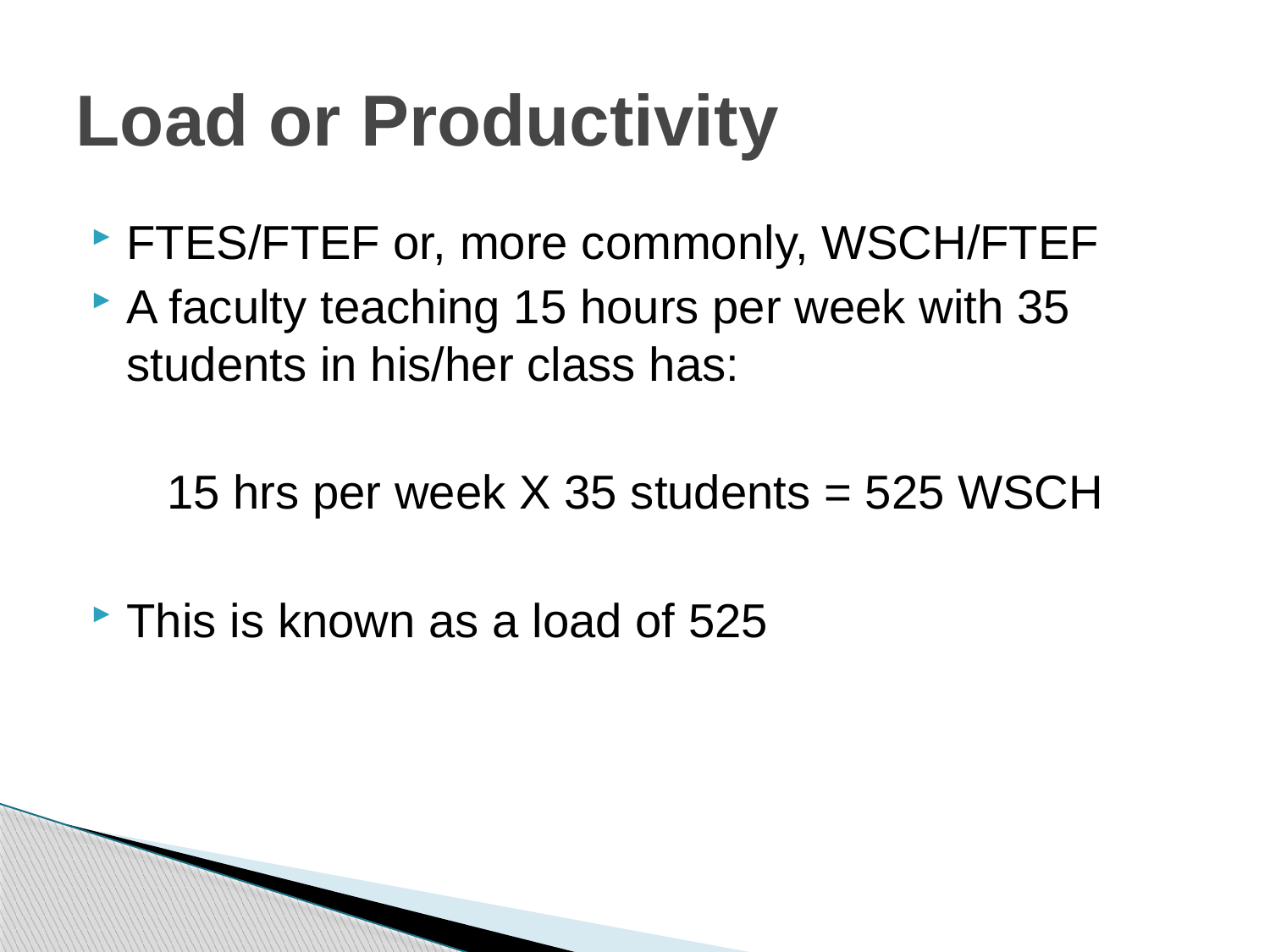

# Load or Productivity
FTES/FTEF or, more commonly, WSCH/FTEF
A faculty teaching 15 hours per week with 35 students in his/her class has:

15 hrs per week X 35 students = 525 WSCH

This is known as a load of 525